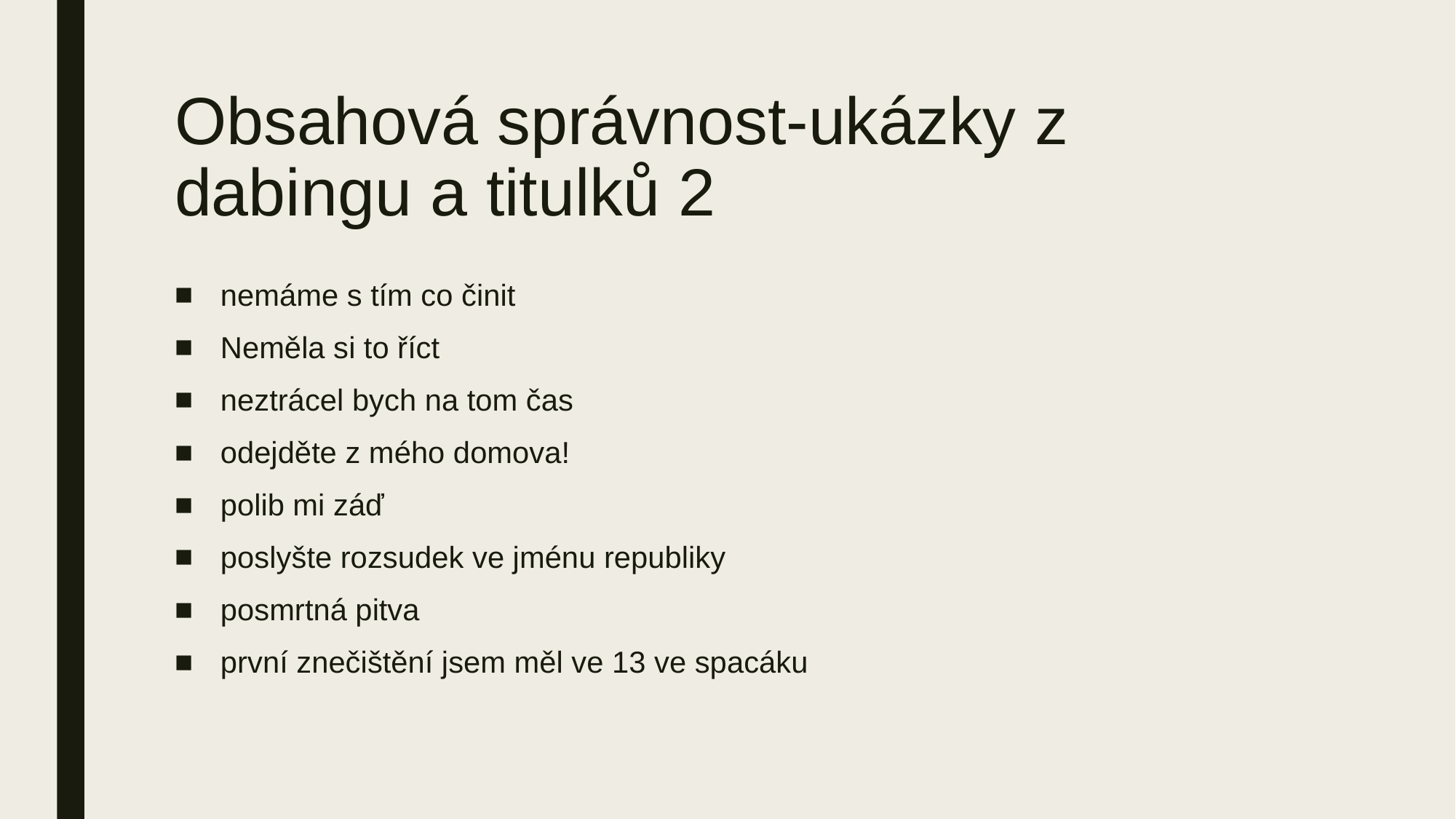

# Obsahová správnost-ukázky z dabingu a titulků 2
nemáme s tím co činit
Neměla si to říct
neztrácel bych na tom čas
odejděte z mého domova!
polib mi záď
poslyšte rozsudek ve jménu republiky
posmrtná pitva
první znečištění jsem měl ve 13 ve spacáku